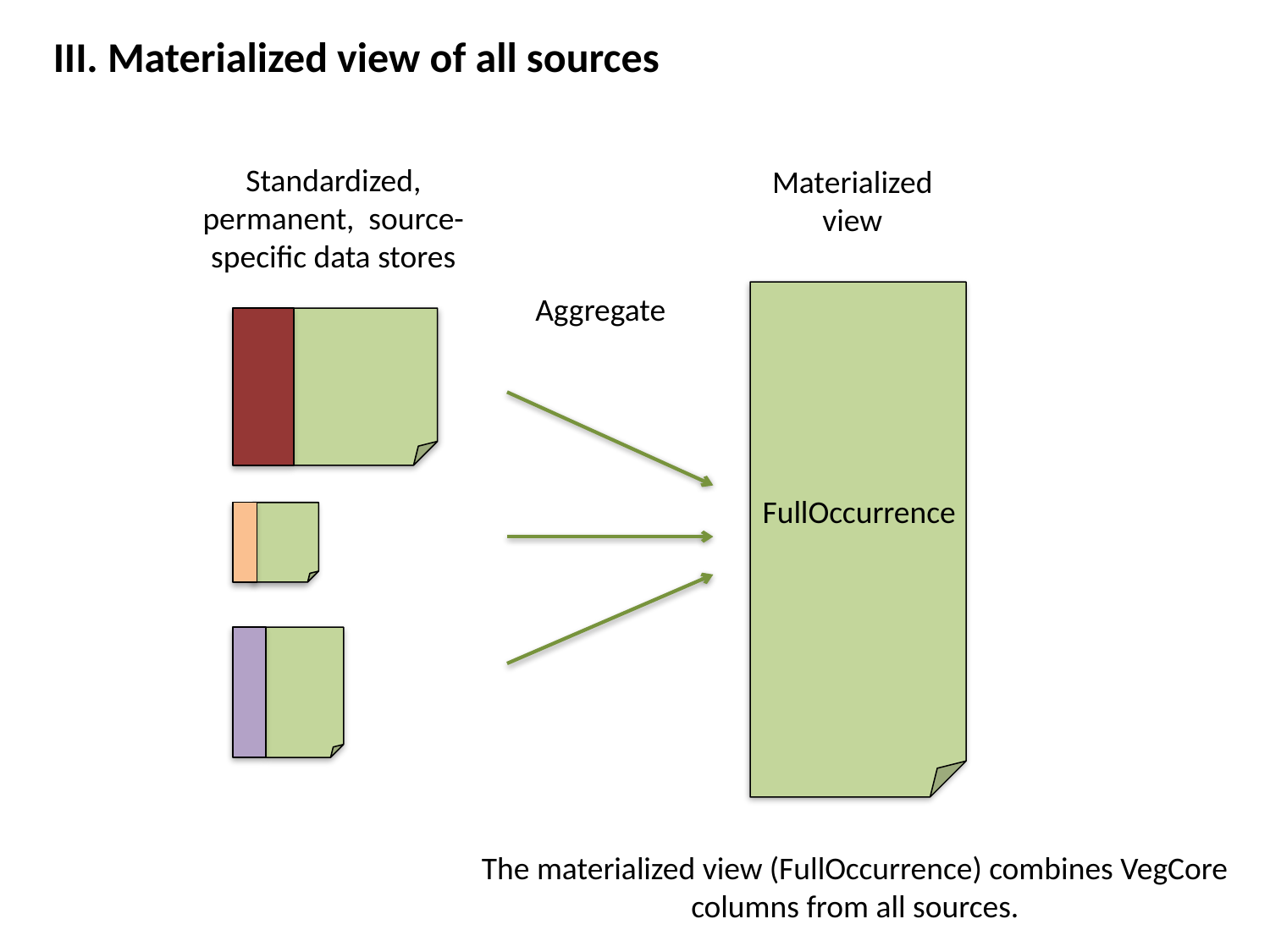

III. Materialized view of all sources
Standardized, permanent,  source-specific data stores
Materialized view

Aggregate

FullOccurrence

The materialized view (FullOccurrence) combines VegCore columns from all sources.